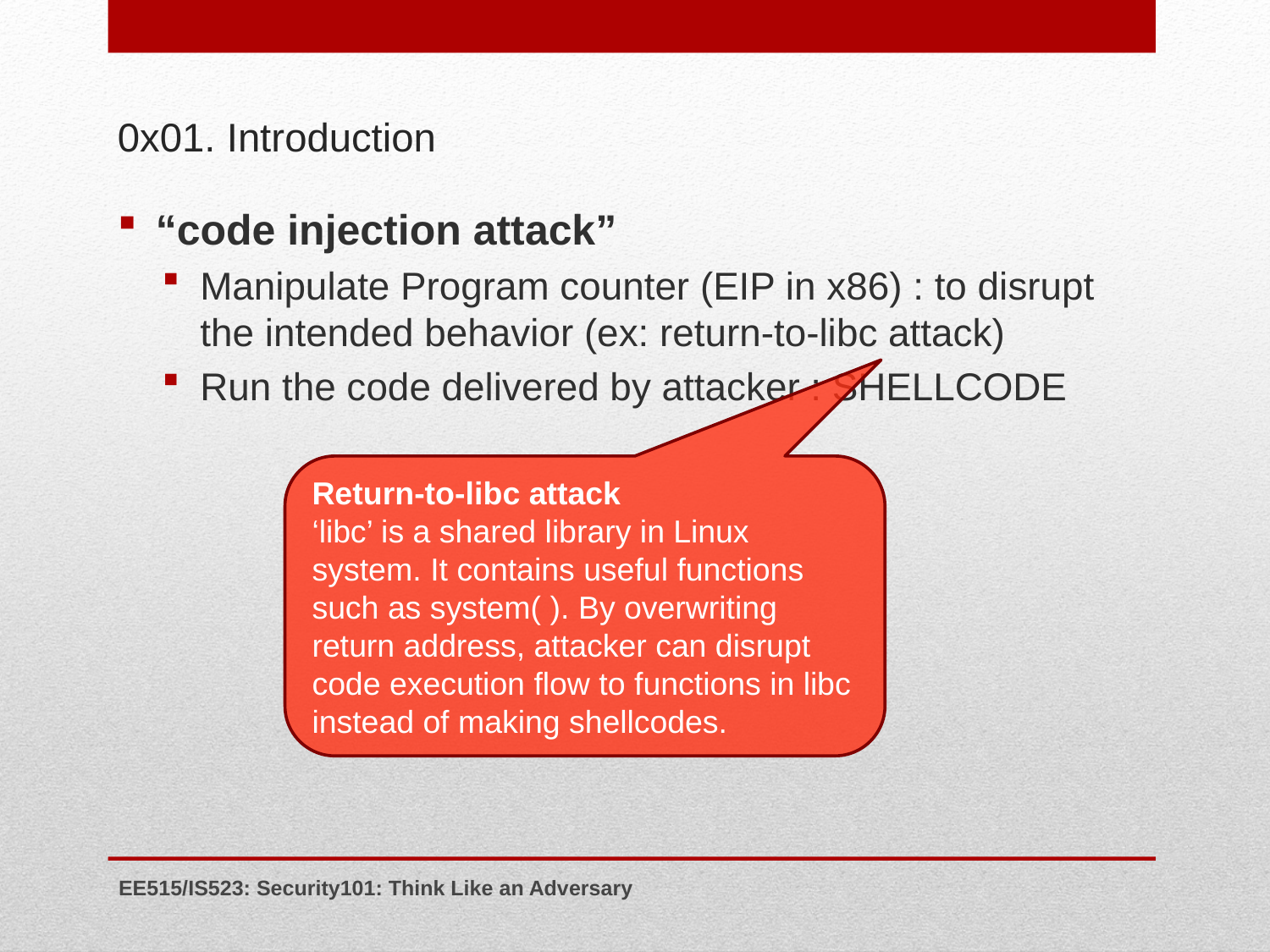

# 0x01. Introduction
“code injection attack”
Manipulate Program counter (EIP in x86) : to disrupt the intended behavior (ex: return-to-libc attack)
Run the code delivered by attacker : SHELLCODE

Return-to-libc attack
‘libc’ is a shared library in Linux system. It contains useful functions such as system( ). By overwriting return address, attacker can disrupt code execution flow to functions in libc instead of making shellcodes.
EE515/IS523: Security101: Think Like an Adversary